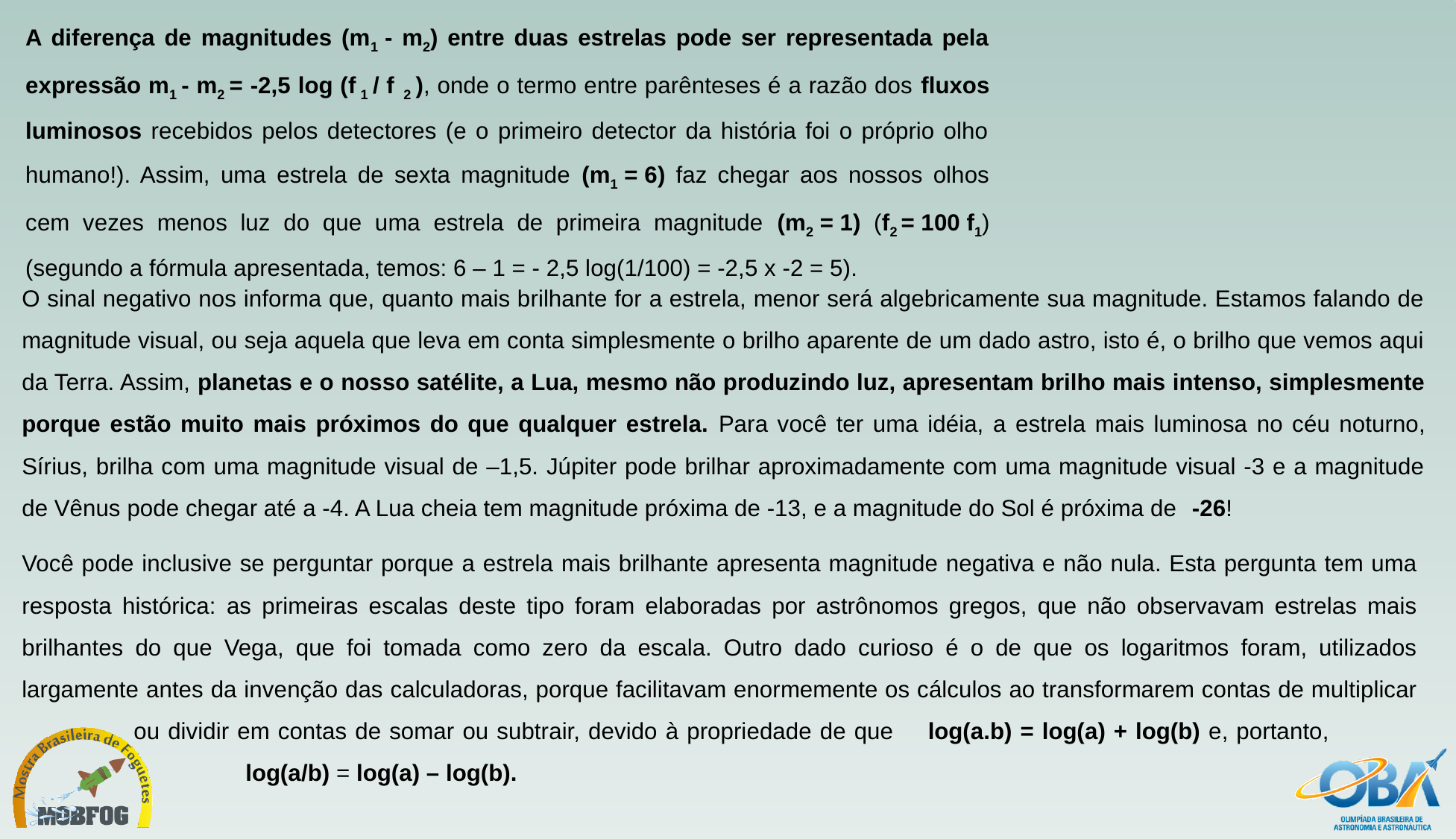

A diferença de magnitudes (m1 - m2) entre duas estrelas pode ser representada pela expressão m1 - m2 = -2,5 log (f 1 / f  2 ), onde o termo entre parênteses é a razão dos fluxos luminosos recebidos pelos detectores (e o primeiro detector da história foi o próprio olho humano!). Assim, uma estrela de sexta magnitude (m1 = 6) faz chegar aos nossos olhos cem vezes menos luz do que uma estrela de primeira magnitude (m2 = 1) (f2 = 100 f1) (segundo a fórmula apresentada, temos: 6 – 1 = - 2,5 log(1/100) = -2,5 x -2 = 5).
O sinal negativo nos informa que, quanto mais brilhante for a estrela, menor será algebricamente sua magnitude. Estamos falando de magnitude visual, ou seja aquela que leva em conta simplesmente o brilho aparente de um dado astro, isto é, o brilho que vemos aqui da Terra. Assim, planetas e o nosso satélite, a Lua, mesmo não produzindo luz, apresentam brilho mais intenso, simplesmente porque estão muito mais próximos do que qualquer estrela. Para você ter uma idéia, a estrela mais luminosa no céu noturno, Sírius, brilha com uma magnitude visual de –1,5. Júpiter pode brilhar aproximadamente com uma magnitude visual -3 e a magnitude de Vênus pode chegar até a -4. A Lua cheia tem magnitude próxima de -13, e a magnitude do Sol é próxima de  -26!
Você pode inclusive se perguntar porque a estrela mais brilhante apresenta magnitude negativa e não nula. Esta pergunta tem uma resposta histórica: as primeiras escalas deste tipo foram elaboradas por astrônomos gregos, que não observavam estrelas mais brilhantes do que Vega, que foi tomada como zero da escala. Outro dado curioso é o de que os logaritmos foram, utilizados largamente antes da invenção das calculadoras, porque facilitavam enormemente os cálculos ao transformarem contas de multiplicar 	ou dividir em contas de somar ou subtrair, devido à propriedade de que    log(a.b) = log(a) + log(b) e, portanto, 	   		log(a/b) = log(a) – log(b).